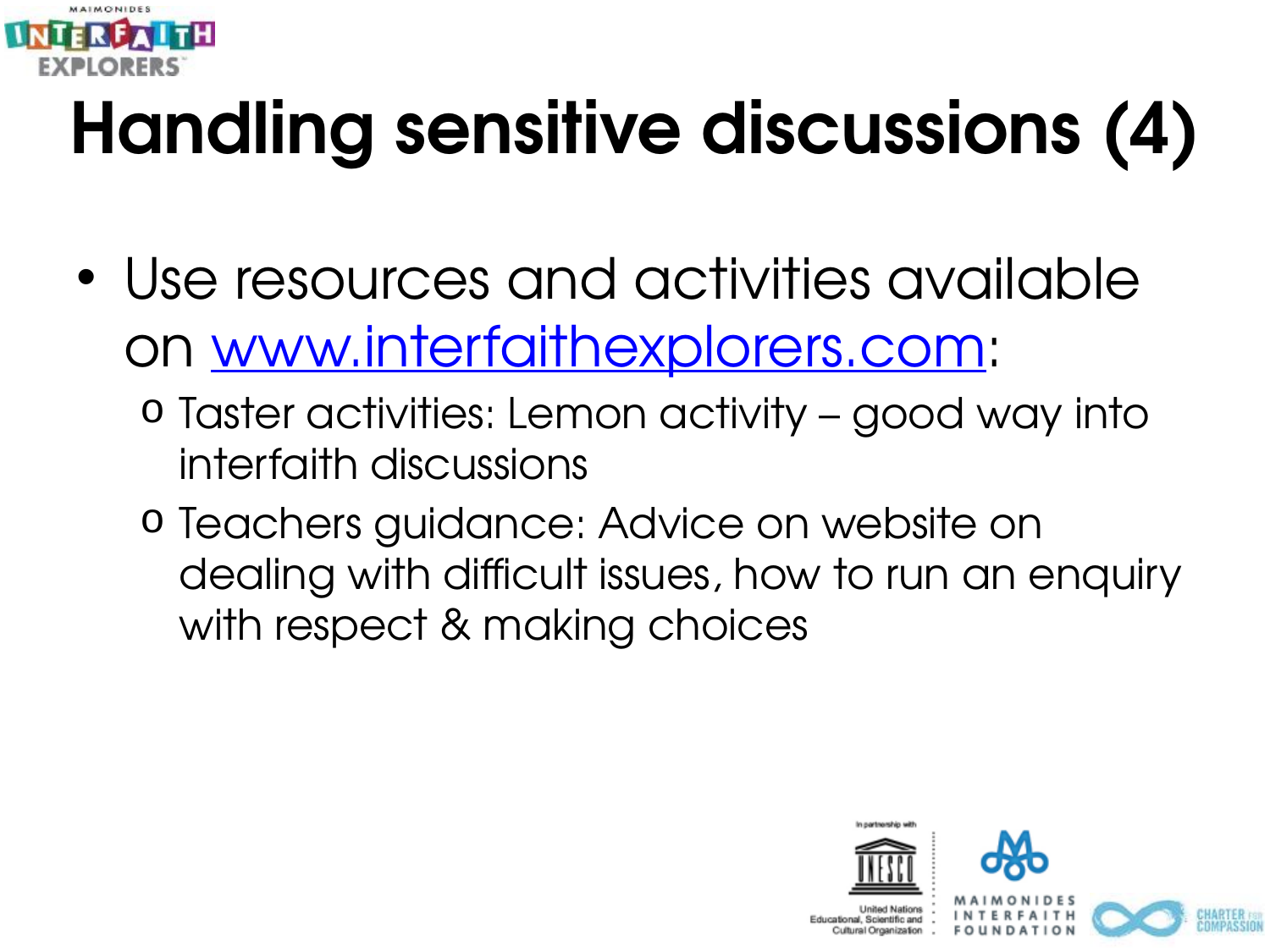

# Handling sensitive discussions (4)
Use resources and activities available on www.interfaithexplorers.com:
Taster activities: Lemon activity – good way into interfaith discussions
Teachers guidance: Advice on website on dealing with difficult issues, how to run an enquiry with respect & making choices